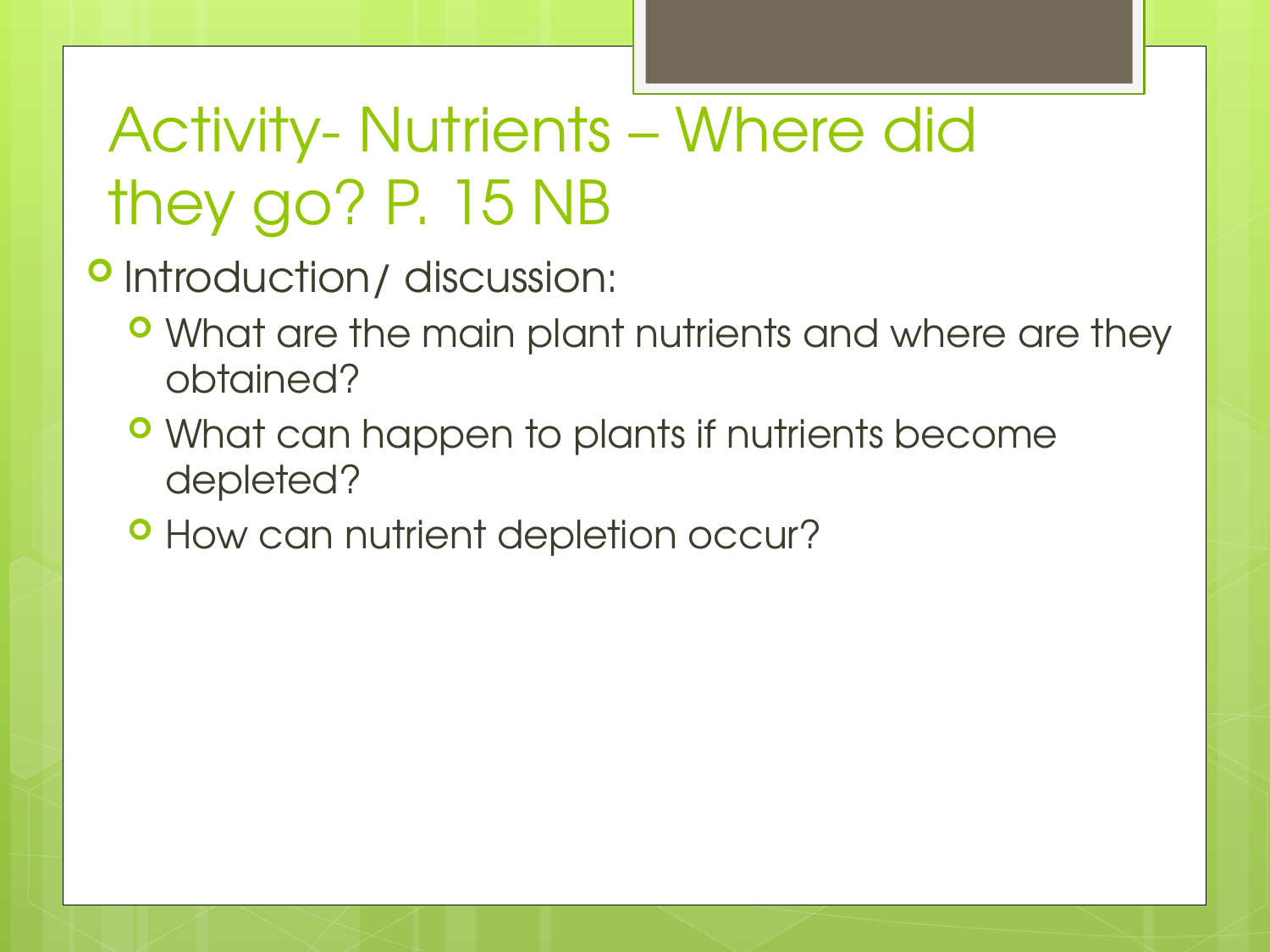

# Activity- Nutrients – Where did they go? P. 15 NB
Introduction/ discussion:
What are the main plant nutrients and where are they obtained?
What can happen to plants if nutrients become depleted?
How can nutrient depletion occur?